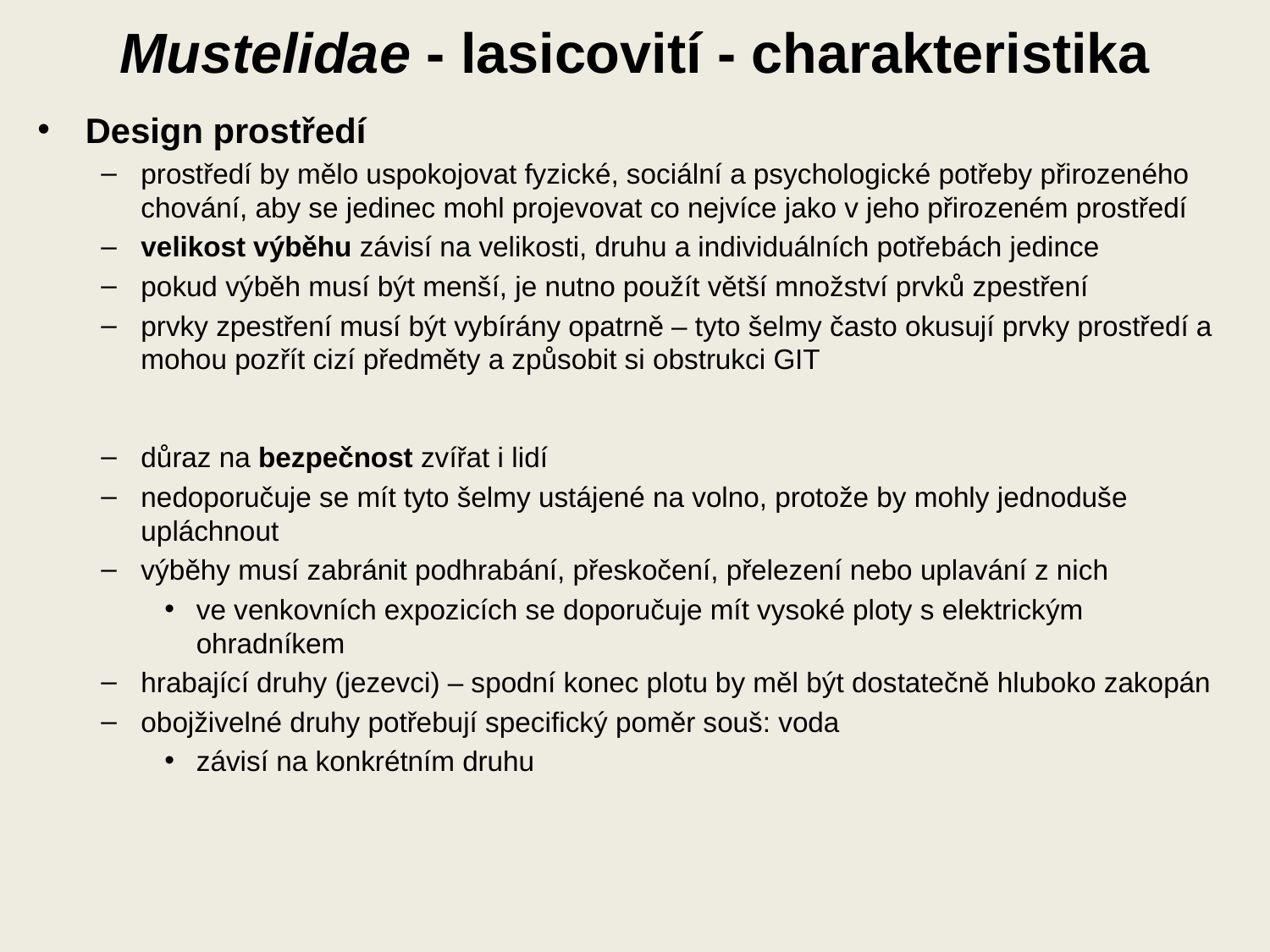

# Mustelidae - lasicovití - charakteristika
Design prostředí
prostředí by mělo uspokojovat fyzické, sociální a psychologické potřeby přirozeného chování, aby se jedinec mohl projevovat co nejvíce jako v jeho přirozeném prostředí
velikost výběhu závisí na velikosti, druhu a individuálních potřebách jedince
pokud výběh musí být menší, je nutno použít větší množství prvků zpestření
prvky zpestření musí být vybírány opatrně – tyto šelmy často okusují prvky prostředí a mohou pozřít cizí předměty a způsobit si obstrukci GIT

důraz na bezpečnost zvířat i lidí
nedoporučuje se mít tyto šelmy ustájené na volno, protože by mohly jednoduše upláchnout
výběhy musí zabránit podhrabání, přeskočení, přelezení nebo uplavání z nich
ve venkovních expozicích se doporučuje mít vysoké ploty s elektrickým ohradníkem
hrabající druhy (jezevci) – spodní konec plotu by měl být dostatečně hluboko zakopán
obojživelné druhy potřebují specifický poměr souš: voda
závisí na konkrétním druhu